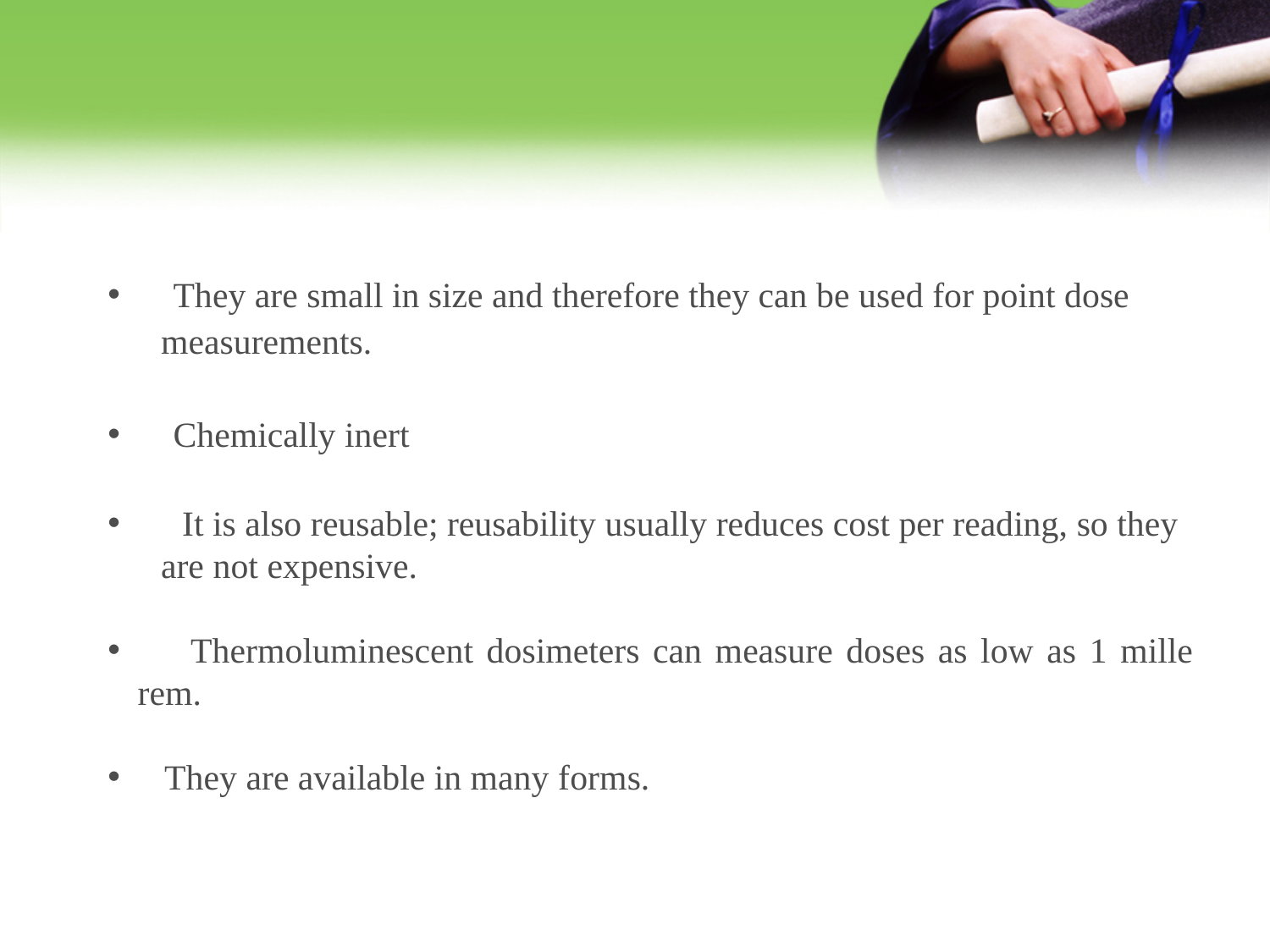

They are small in size and therefore they can be used for point dose
      measurements.

    Chemically inert

     It is also reusable; reusability usually reduces cost per reading, so they
      are not expensive.

    Thermoluminescent dosimeters can measure doses as low as 1 mille rem.

   They are available in many forms.